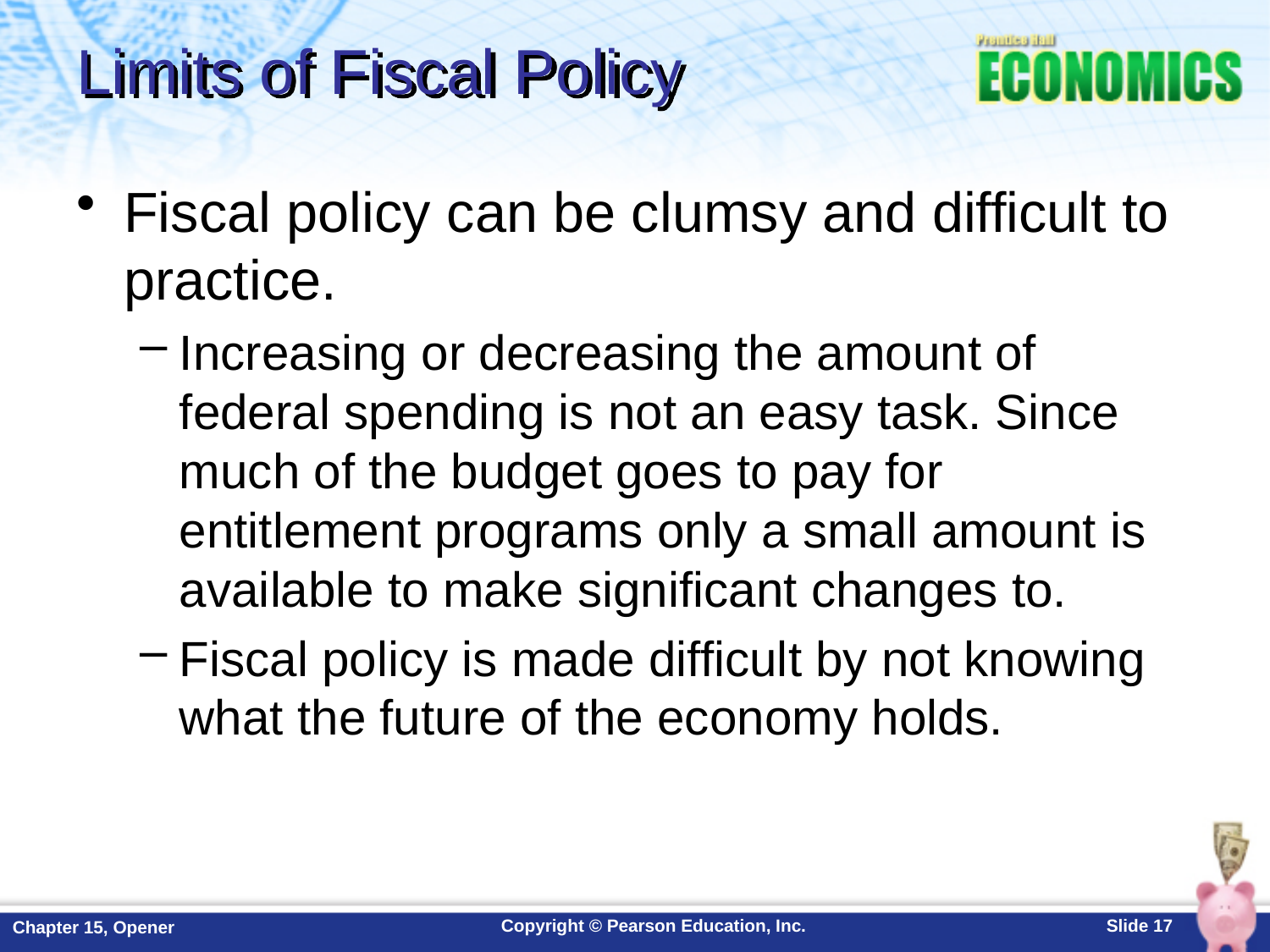

# Limits of Fiscal Policy
Fiscal policy can be clumsy and difficult to practice.
Increasing or decreasing the amount of federal spending is not an easy task. Since much of the budget goes to pay for entitlement programs only a small amount is available to make significant changes to.
Fiscal policy is made difficult by not knowing what the future of the economy holds.